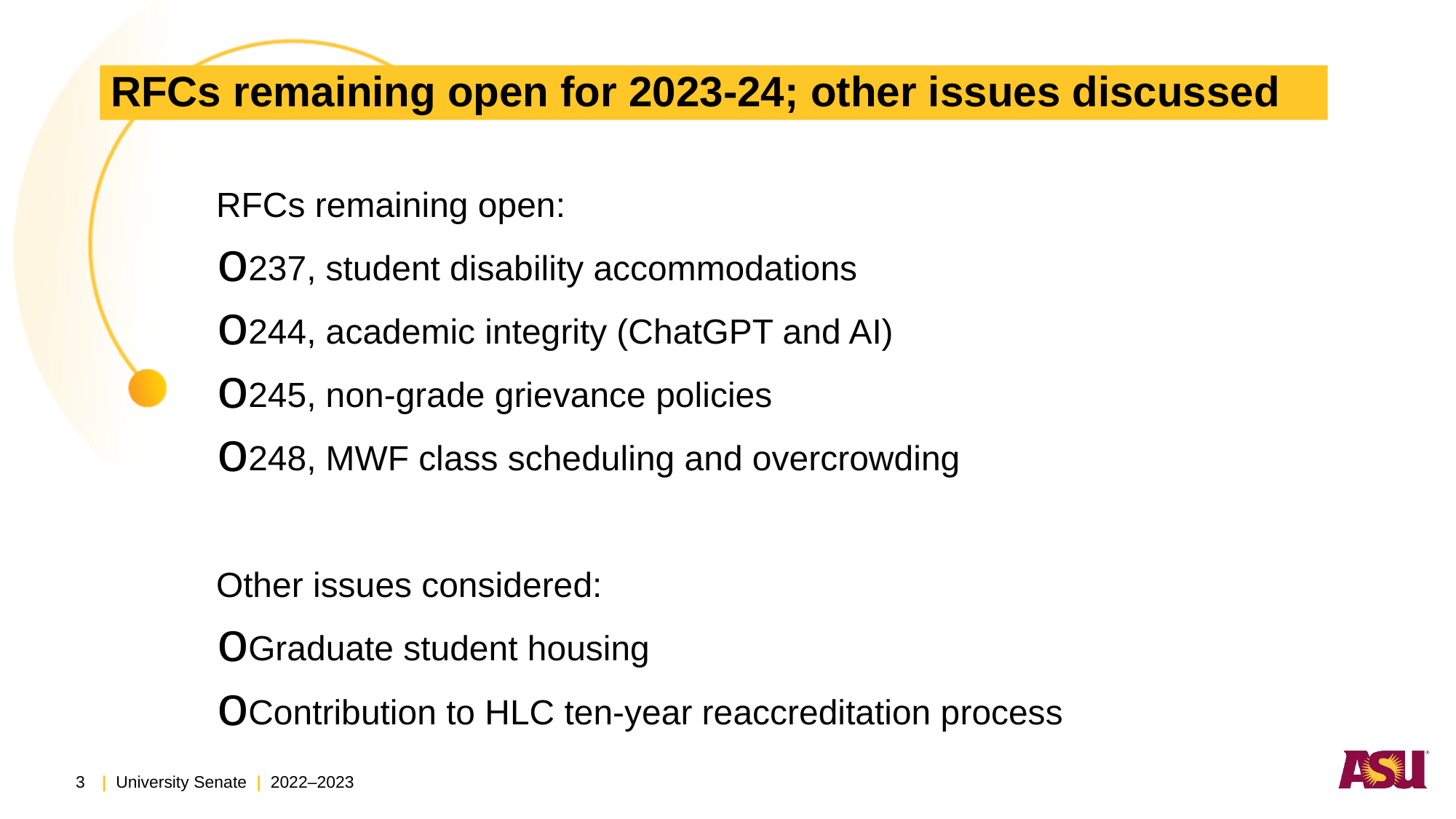

# RFCs remaining open for 2023-24; other issues discussed
RFCs remaining open:
237, student disability accommodations
244, academic integrity (ChatGPT and AI)
245, non-grade grievance policies
248, MWF class scheduling and overcrowding

Other issues considered:
Graduate student housing
Contribution to HLC ten-year reaccreditation process

3